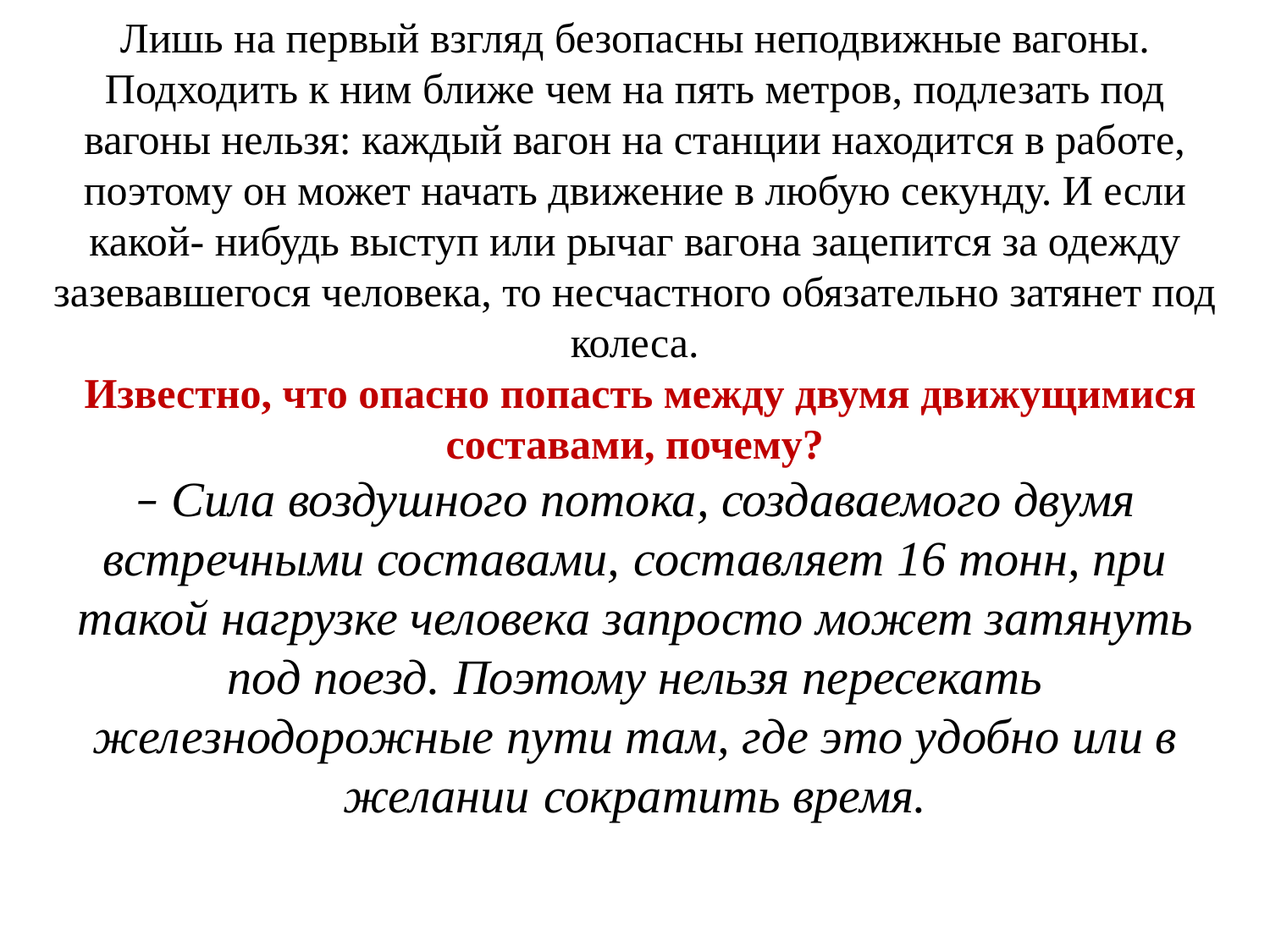

Лишь на первый взгляд безопасны неподвижные вагоны. Подходить к ним ближе чем на пять метров, подлезать под вагоны нельзя: каждый вагон на станции находится в работе, поэтому он может начать движение в любую секунду. И если какой- нибудь выступ или рычаг вагона зацепится за одежду зазевавшегося человека, то несчастного обязательно затянет под колеса.
 Известно, что опасно попасть между двумя движущимися составами, почему?
– Сила воздушного потока, создаваемого двумя встречными составами, составляет 16 тонн, при такой нагрузке человека запросто может затянуть под поезд. Поэтому нельзя пересекать железнодорожные пути там, где это удобно или в желании сократить время.